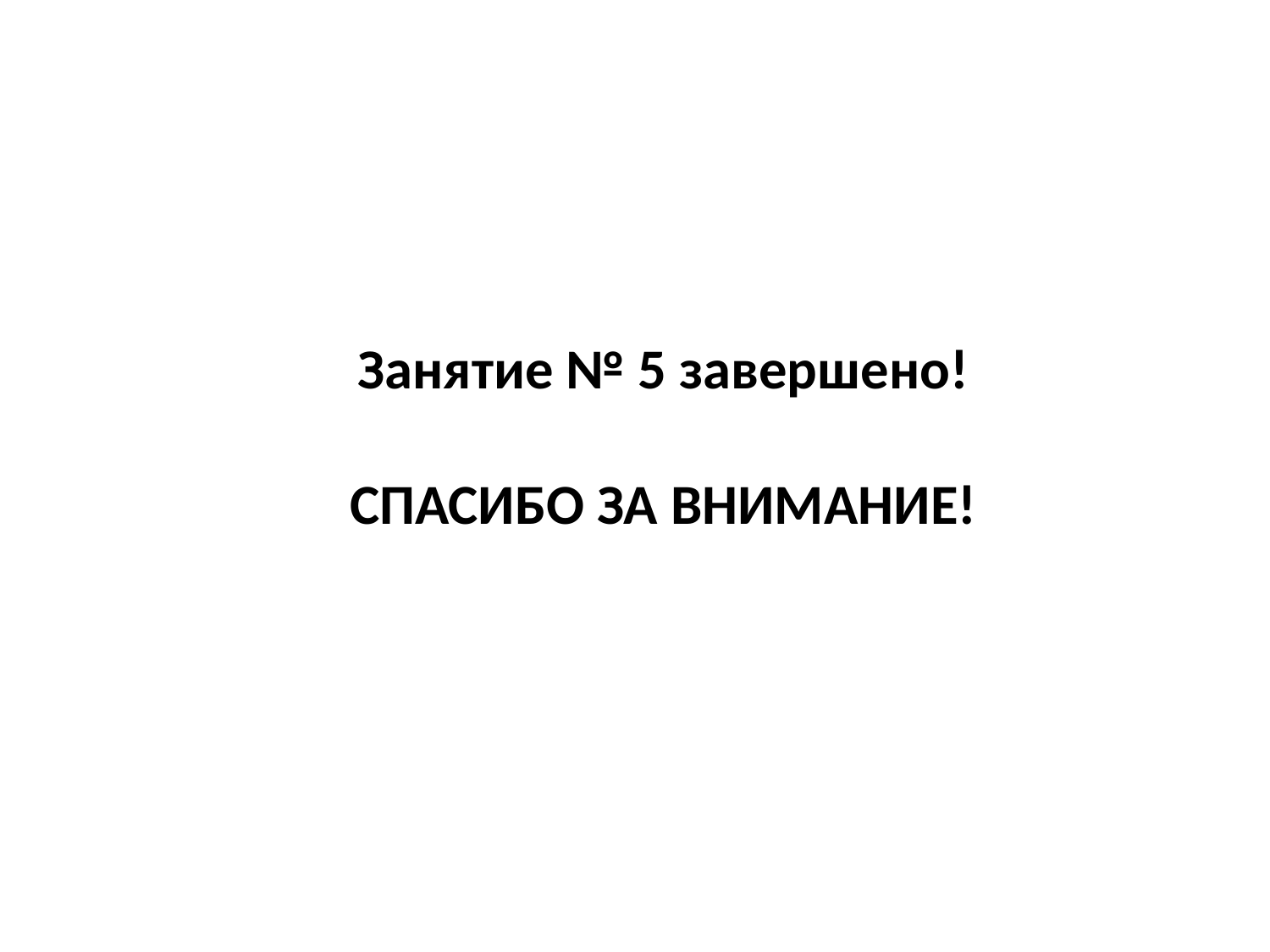

Занятие № 5 завершено!

СПАСИБО ЗА ВНИМАНИЕ!